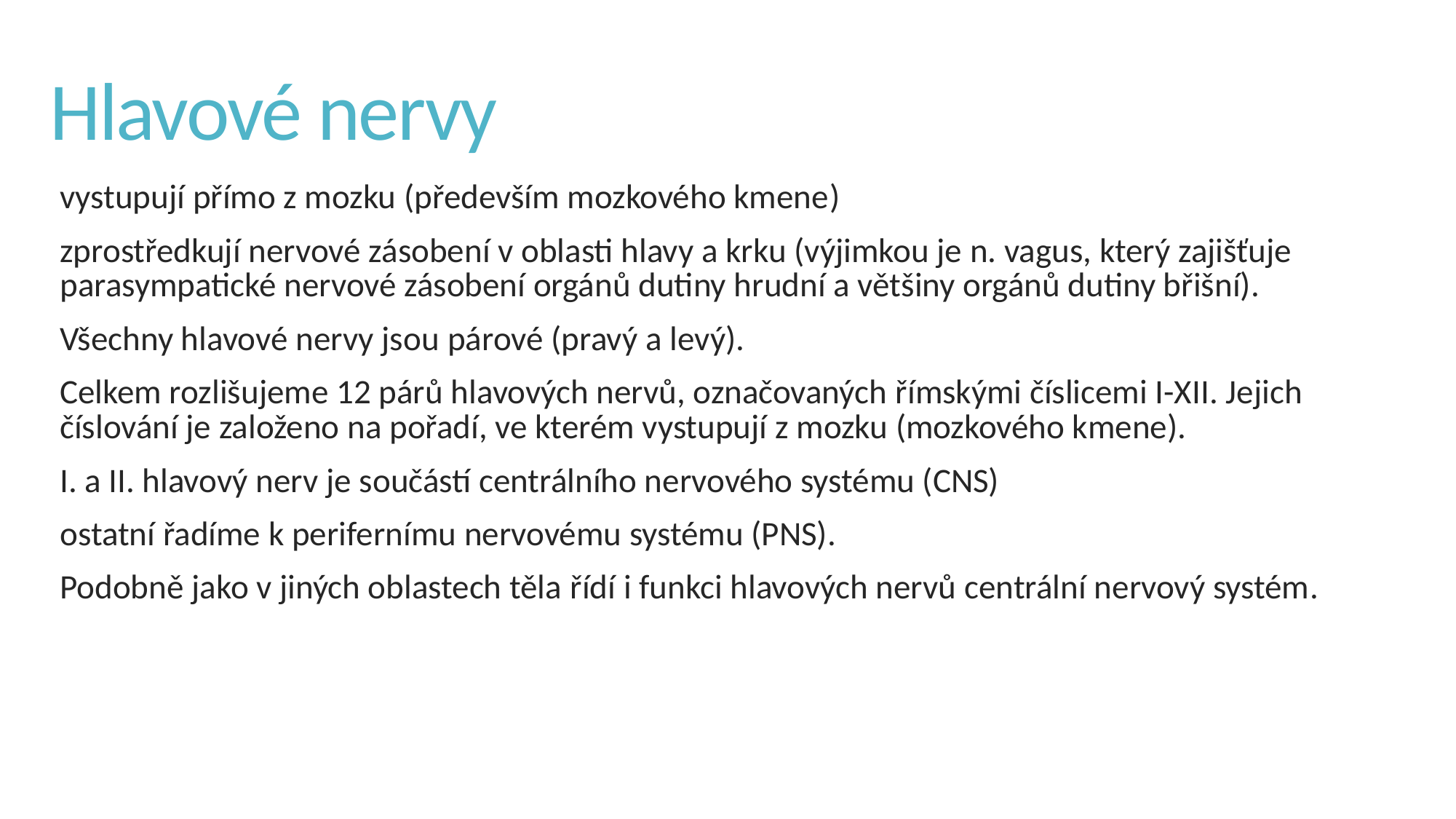

# Hlavové nervy
vystupují přímo z mozku (především mozkového kmene)
zprostředkují nervové zásobení v oblasti hlavy a krku (výjimkou je n. vagus, který zajišťuje parasympatické nervové zásobení orgánů dutiny hrudní a většiny orgánů dutiny břišní).
Všechny hlavové nervy jsou párové (pravý a levý).
Celkem rozlišujeme 12 párů hlavových nervů, označovaných římskými číslicemi I-XII. Jejich číslování je založeno na pořadí, ve kterém vystupují z mozku (mozkového kmene).
I. a II. hlavový nerv je součástí centrálního nervového systému (CNS)
ostatní řadíme k perifernímu nervovému systému (PNS).
Podobně jako v jiných oblastech těla řídí i funkci hlavových nervů centrální nervový systém.